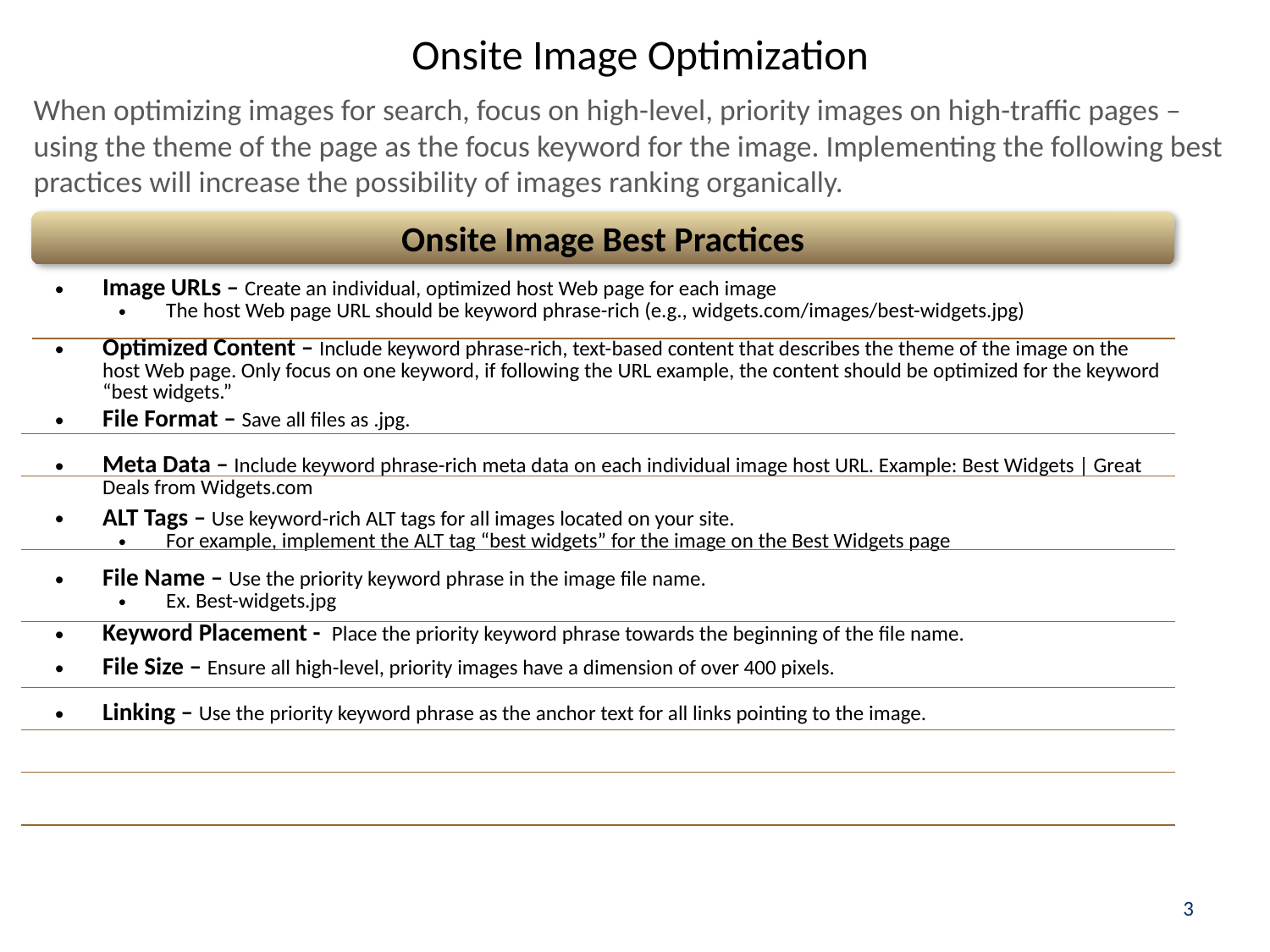

# Onsite Image Optimization
When optimizing images for search, focus on high-level, priority images on high-traffic pages – using the theme of the page as the focus keyword for the image. Implementing the following best practices will increase the possibility of images ranking organically.
Onsite Image Best Practices
| Image URLs – Create an individual, optimized host Web page for each image The host Web page URL should be keyword phrase-rich (e.g., widgets.com/images/best-widgets.jpg) Optimized Content – Include keyword phrase-rich, text-based content that describes the theme of the image on the host Web page. Only focus on one keyword, if following the URL example, the content should be optimized for the keyword “best widgets.” File Format – Save all files as .jpg. Meta Data – Include keyword phrase-rich meta data on each individual image host URL. Example: Best Widgets | Great Deals from Widgets.com ALT Tags – Use keyword-rich ALT tags for all images located on your site. For example, implement the ALT tag “best widgets” for the image on the Best Widgets page File Name – Use the priority keyword phrase in the image file name. Ex. Best-widgets.jpg Keyword Placement - Place the priority keyword phrase towards the beginning of the file name. File Size – Ensure all high-level, priority images have a dimension of over 400 pixels. Linking – Use the priority keyword phrase as the anchor text for all links pointing to the image. |  |
| --- | --- |
3